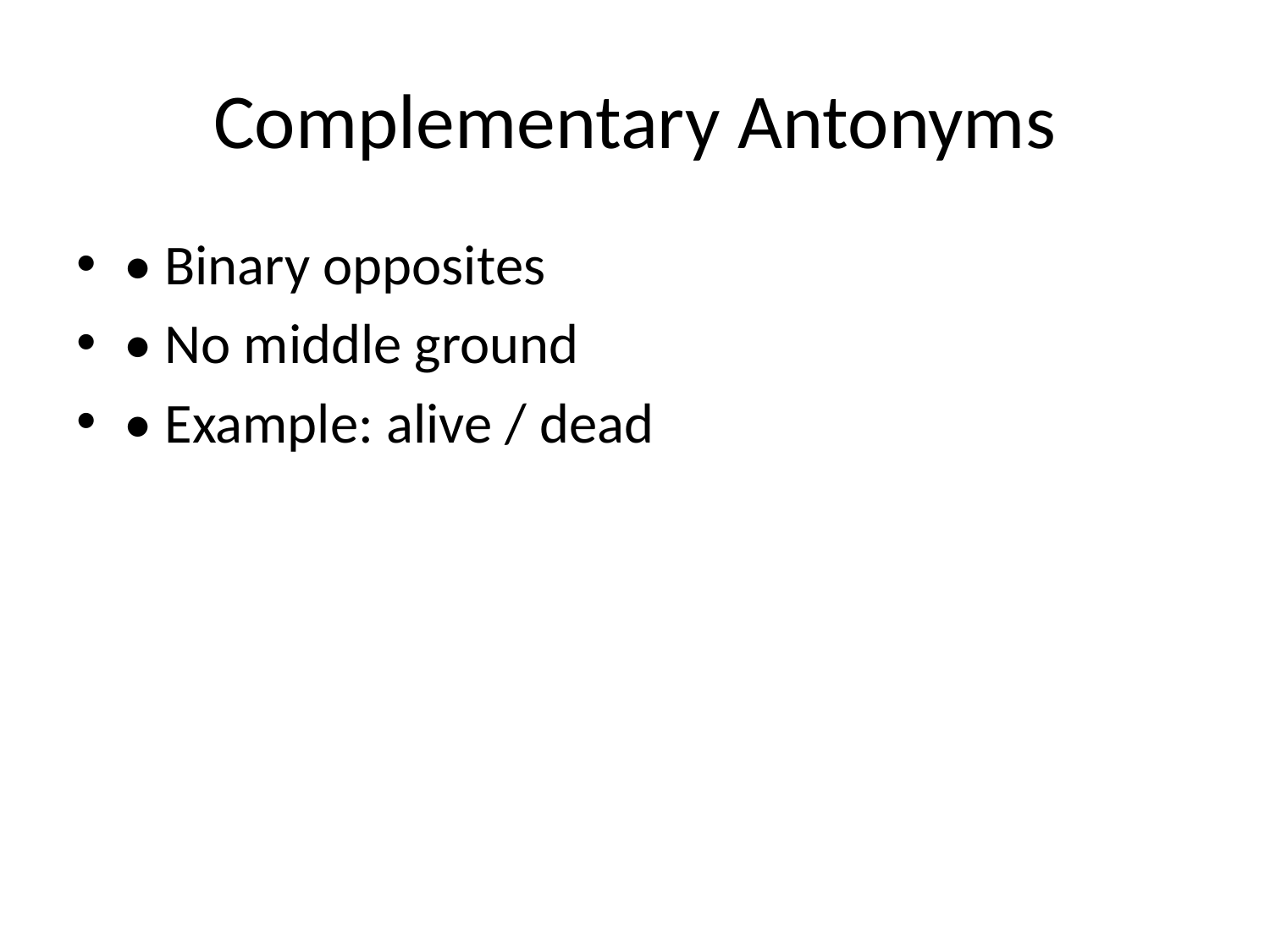

# Complementary Antonyms
• Binary opposites
• No middle ground
• Example: alive / dead